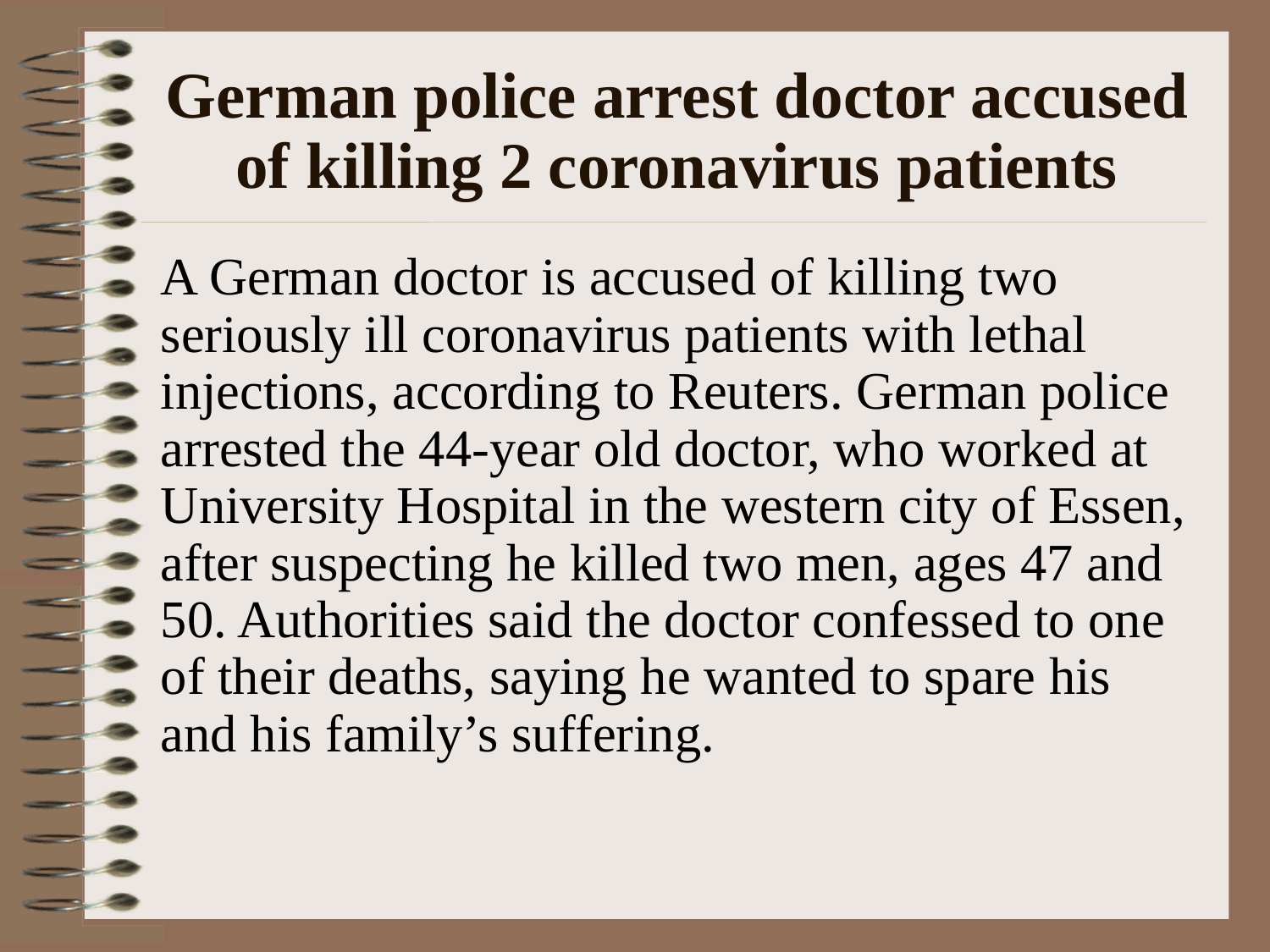

German police arrest doctor accused of killing 2 coronavirus patients
A German doctor is accused of killing two seriously ill coronavirus patients with lethal injections, according to Reuters. German police arrested the 44-year old doctor, who worked at University Hospital in the western city of Essen, after suspecting he killed two men, ages 47 and 50. Authorities said the doctor confessed to one of their deaths, saying he wanted to spare his and his family’s suffering.